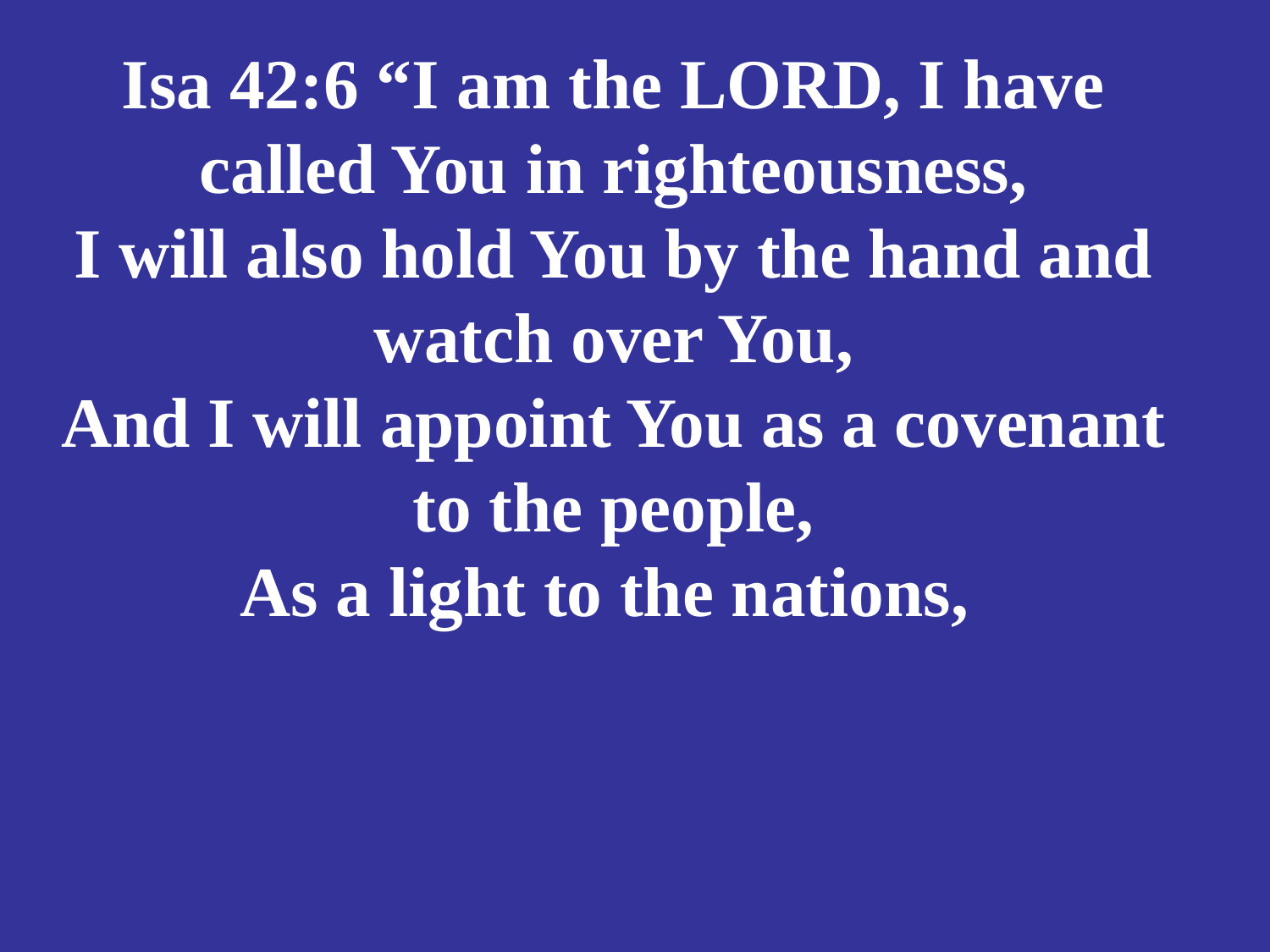

# Isa 42:6 “I am the LORD, I have called You in righteousness, I will also hold You by the hand and watch over You, And I will appoint You as a covenant to the people, As a light to the nations,